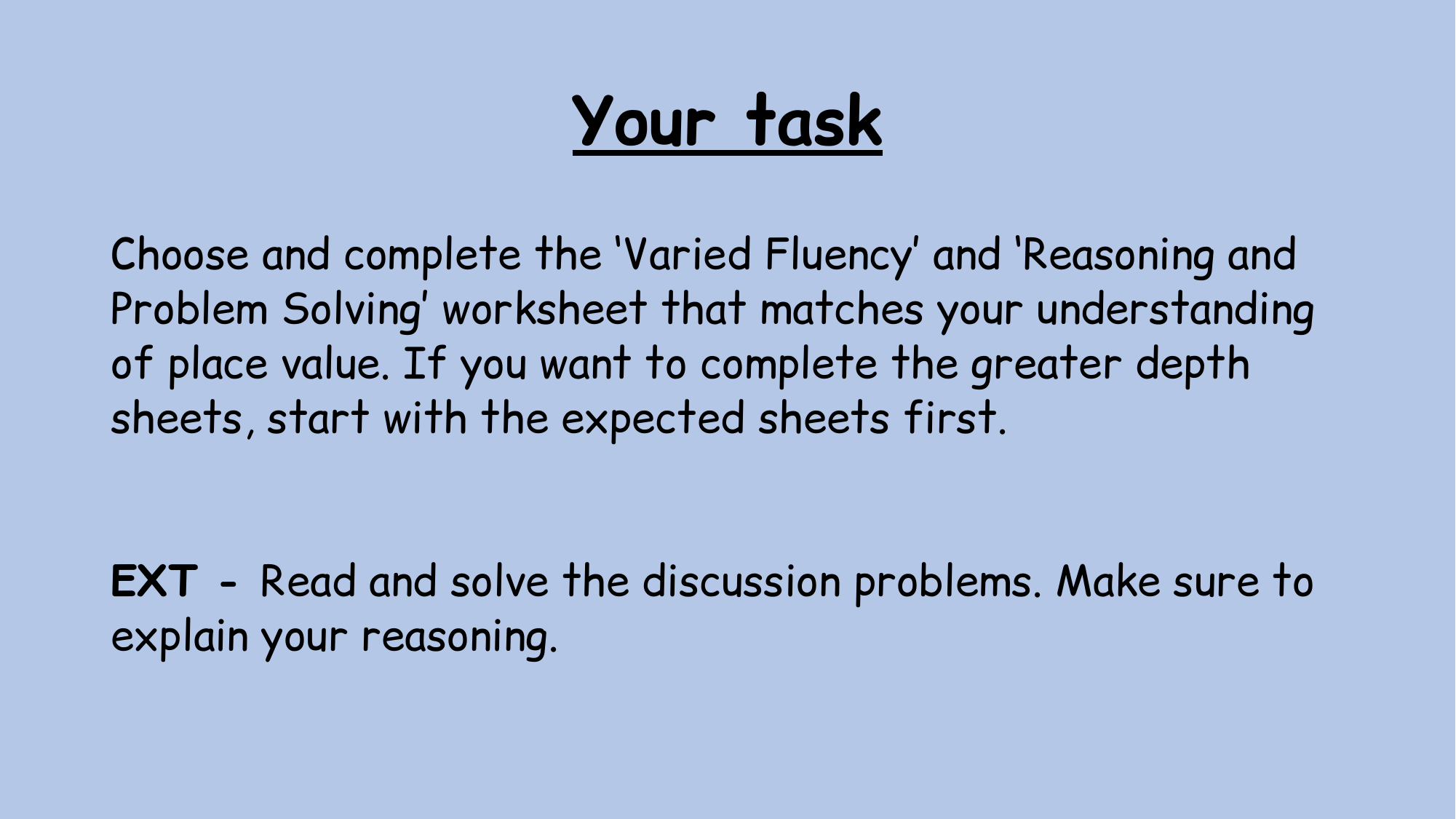

# Your task
Choose and complete the ‘Varied Fluency’ and ‘Reasoning and Problem Solving’ worksheet that matches your understanding of place value. If you want to complete the greater depth sheets, start with the expected sheets first.

EXT - Read and solve the discussion problems. Make sure to explain your reasoning.